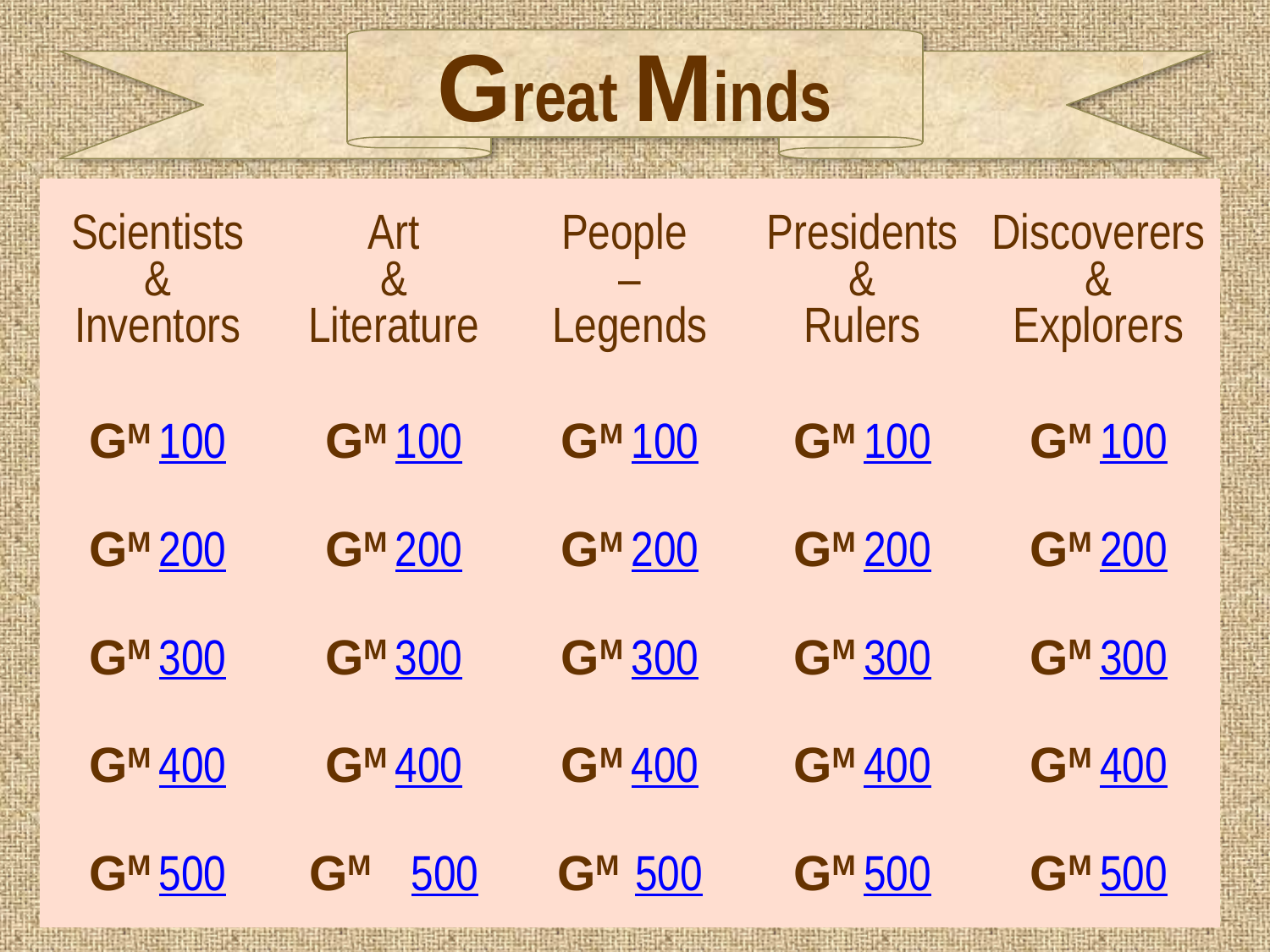

Great Minds
| Scientists & Inventors | Art & Literature | People – Legends | Presidents & Rulers | Discoverers & Explorers |
| --- | --- | --- | --- | --- |
| GM 100 | GM 100 | GM 100 | GM 100 | GM 100 |
| GM 200 | GM 200 | GM 200 | GM 200 | GM 200 |
| GM 300 | GM 300 | GM 300 | GM 300 | GM 300 |
| GM 400 | GM 400 | GM 400 | GM 400 | GM 400 |
| GM 500 | GM 500 | GM 500 | GM 500 | GM 500 |